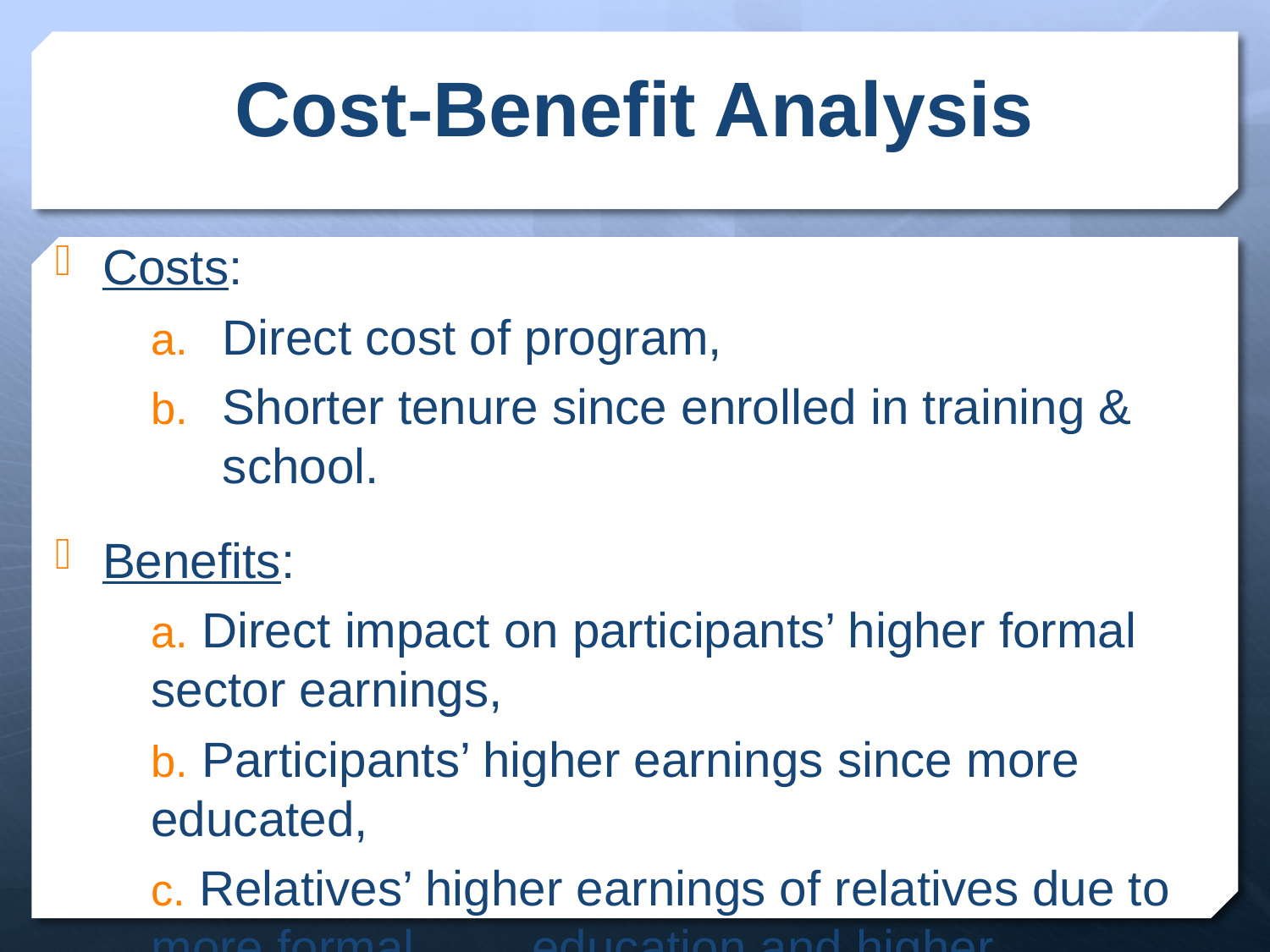

# Cost-Benefit Analysis
Costs:
Direct cost of program,
Shorter tenure since enrolled in training & school.
Benefits:
 Direct impact on participants’ higher formal sector earnings,
 Participants’ higher earnings since more educated,
 Relatives’ higher earnings of relatives due to more formal 	education and higher employment.